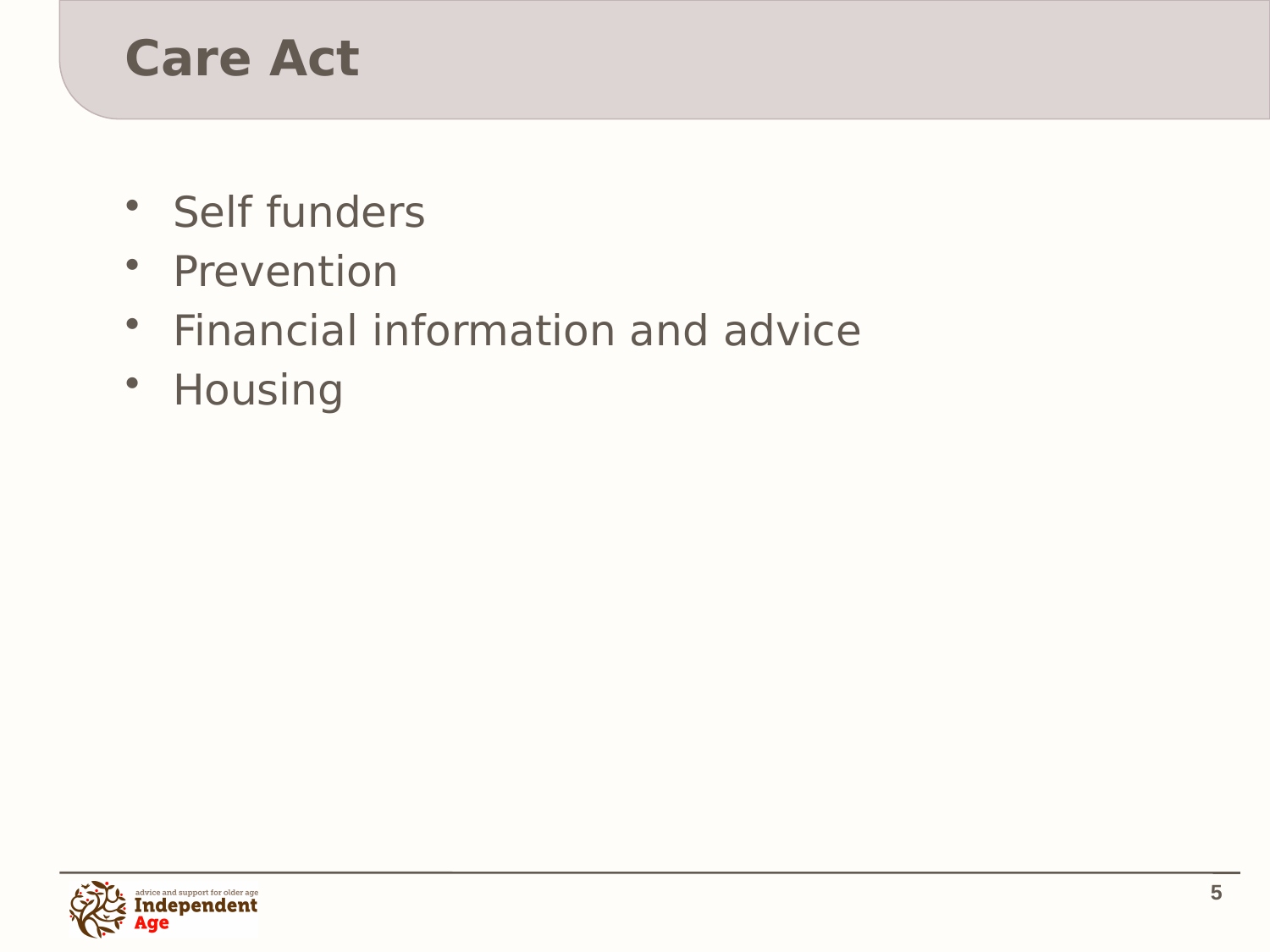

# Care Act
Self funders
Prevention
Financial information and advice
Housing
5